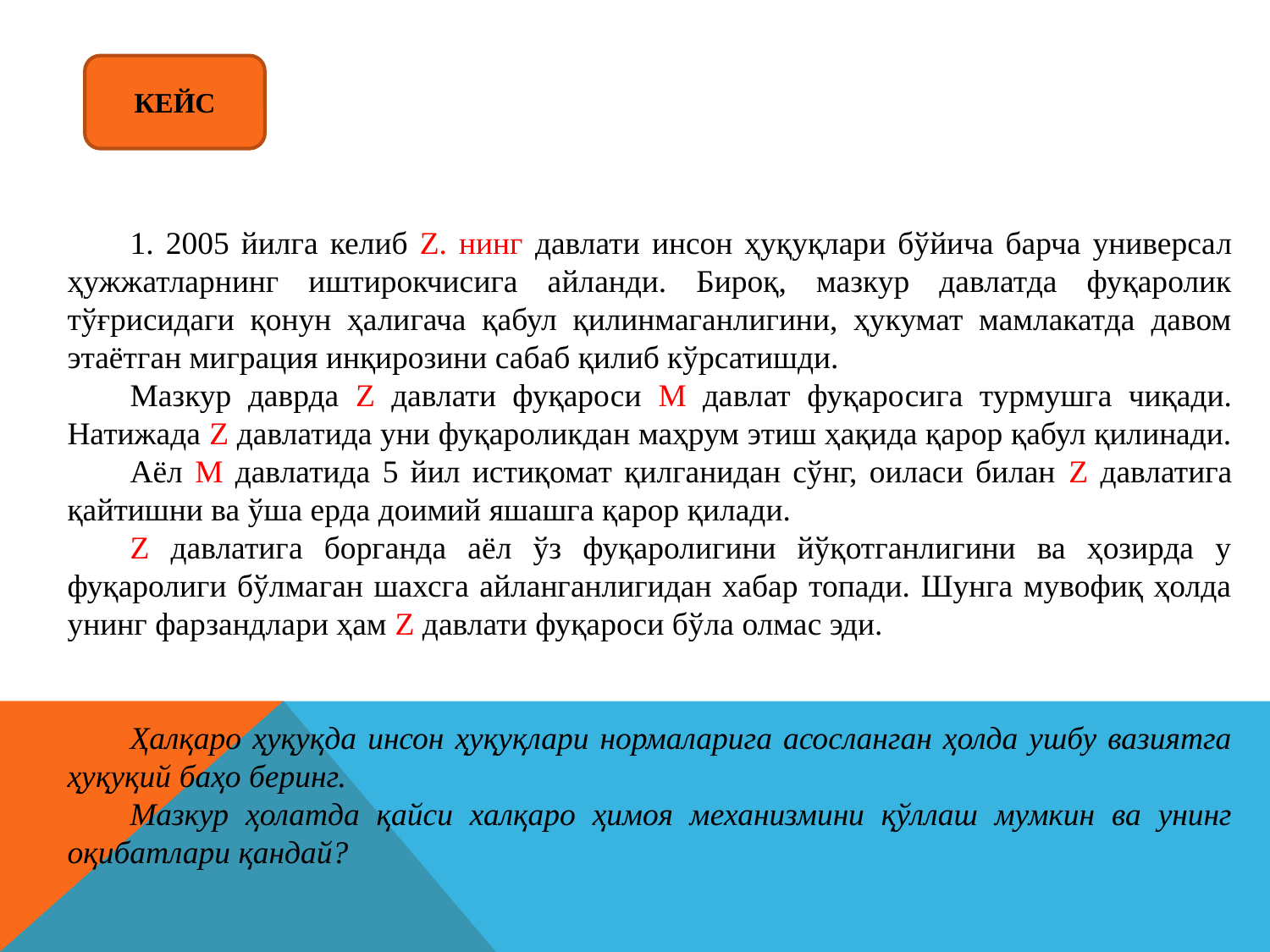

КЕЙС
1. 2005 йилга келиб Z. нинг давлати инсон ҳуқуқлари бўйича барча универсал ҳужжатларнинг иштирокчисига айланди. Бироқ, мазкур давлатда фуқаролик тўғрисидаги қонун ҳалигача қабул қилинмаганлигини, ҳукумат мамлакатда давом этаётган миграция инқирозини сабаб қилиб кўрсатишди.
Мазкур даврда Z давлати фуқароси М давлат фуқаросига турмушга чиқади. Натижада Z давлатида уни фуқароликдан маҳрум этиш ҳақида қарор қабул қилинади.
Аёл М давлатида 5 йил истиқомат қилганидан сўнг, оиласи билан Z давлатига қайтишни ва ўша ерда доимий яшашга қарор қилади.
Z давлатига борганда аёл ўз фуқаролигини йўқотганлигини ва ҳозирда у фуқаролиги бўлмаган шахсга айланганлигидан хабар топади. Шунга мувофиқ ҳолда унинг фарзандлари ҳам Z давлати фуқароси бўла олмас эди.

Ҳалқаро ҳуқуқда инсон ҳуқуқлари нормаларига асосланган ҳолда ушбу вазиятга ҳуқуқий баҳо беринг.
Мазкур ҳолатда қайси халқаро ҳимоя механизмини қўллаш мумкин ва унинг оқибатлари қандай?